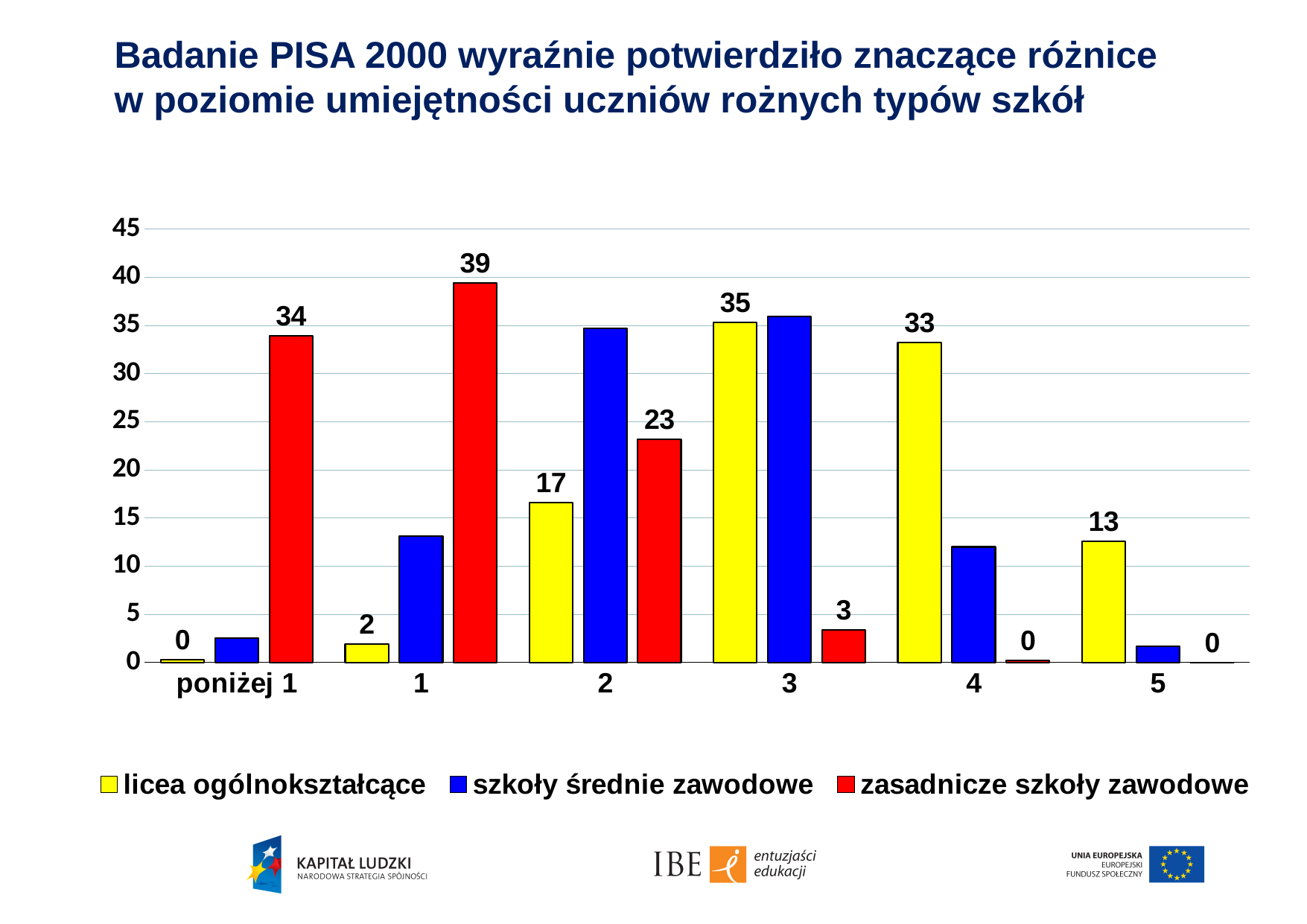

Badanie PISA 2000 wyraźnie potwierdziło znaczące różnice
w poziomie umiejętności uczniów rożnych typów szkół
# Agenda

### Chart

| Category | licea ogólnokształcące | szkoły średnie zawodowe | zasadnicze szkoły zawodowe |
|---|---|---|---|
| poniżej 1 | 0.3000000000000003 | 2.5 | 33.9 |
| 1 | 1.9000000000000001 | 13.1 | 39.4 |
| 2 | 16.6 | 34.7 | 23.2 |
| 3 | 35.300000000000004 | 35.9 | 3.4 |
| 4 | 33.2 | 12.0 | 0.2 |
| 5 | 12.6 | 1.7 | 0.0 |
Standardy/wskazówki do SIWZ
Regulaminy dot. Zamówień publicznych
Współpraca międzyzespołowa/szkolenia
Planowanie prac: zespół analityczno-informatyczny, prawnicy
Eksperci banku światowego